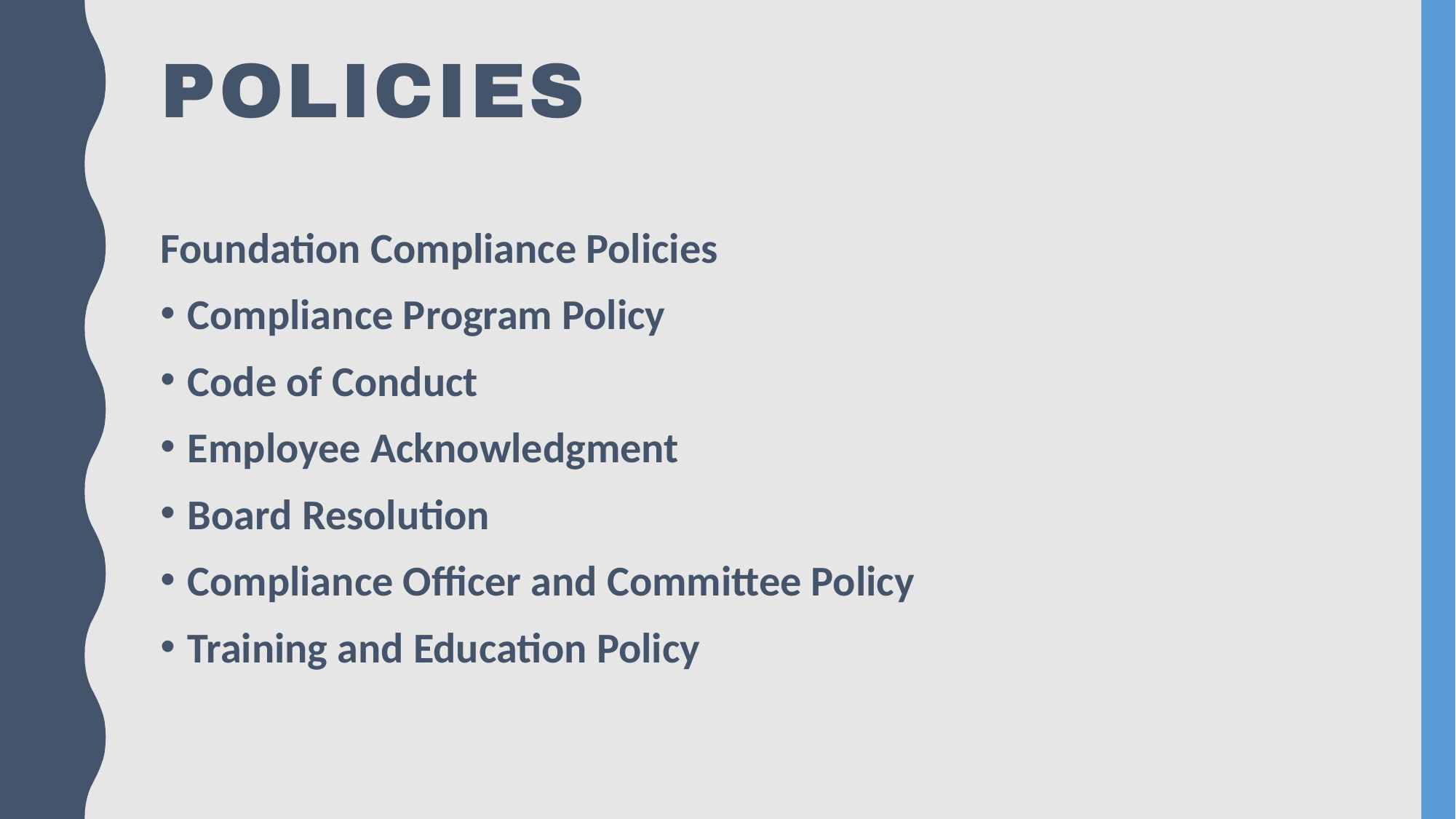

# Policies
Foundation Compliance Policies
Compliance Program Policy
Code of Conduct
Employee Acknowledgment
Board Resolution
Compliance Officer and Committee Policy
Training and Education Policy